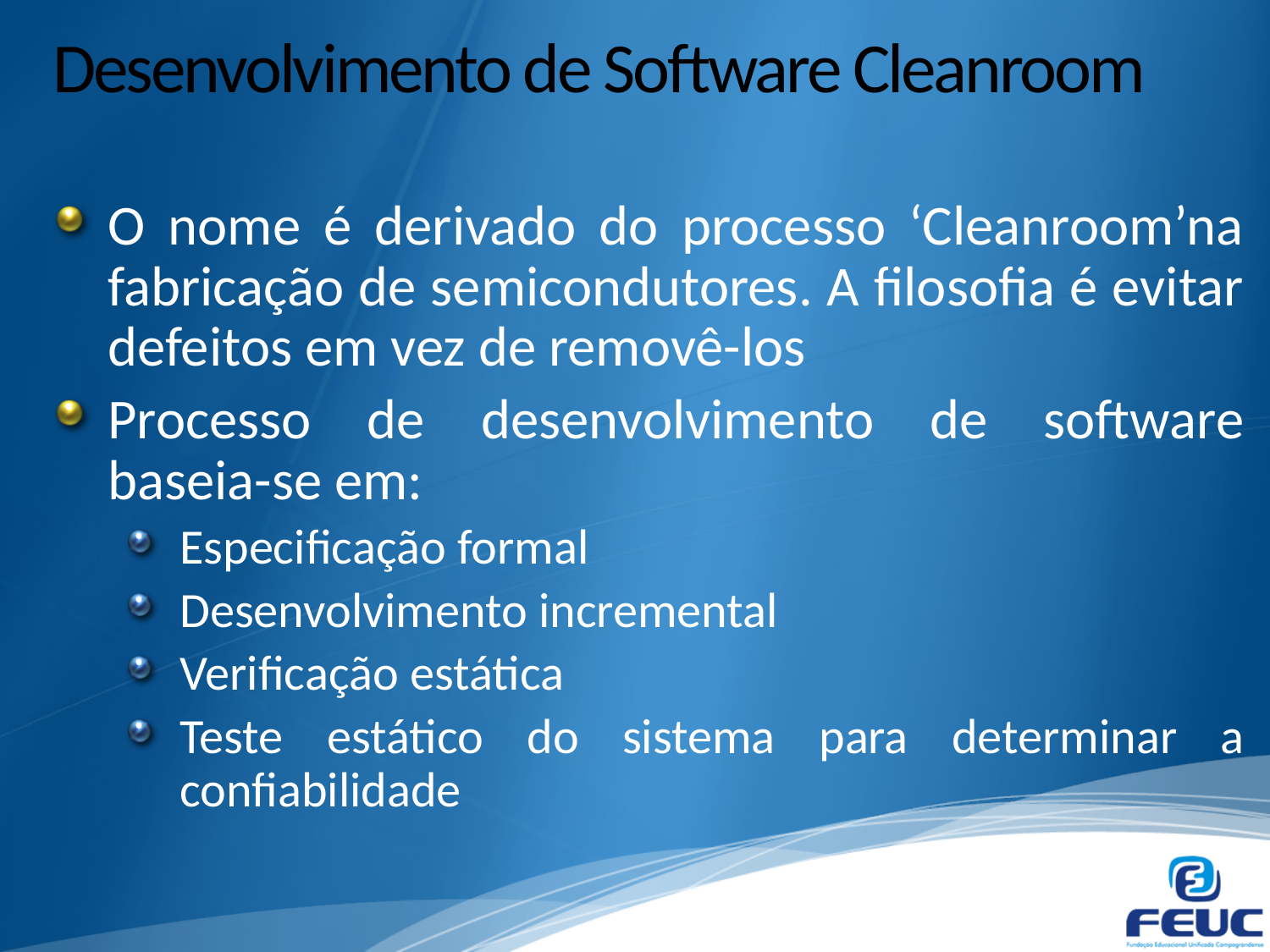

# Desenvolvimento de Software Cleanroom
O nome é derivado do processo ‘Cleanroom’na fabricação de semicondutores. A filosofia é evitar defeitos em vez de removê-los
Processo de desenvolvimento de software baseia-se em:
Especificação formal
Desenvolvimento incremental
Verificação estática
Teste estático do sistema para determinar a confiabilidade